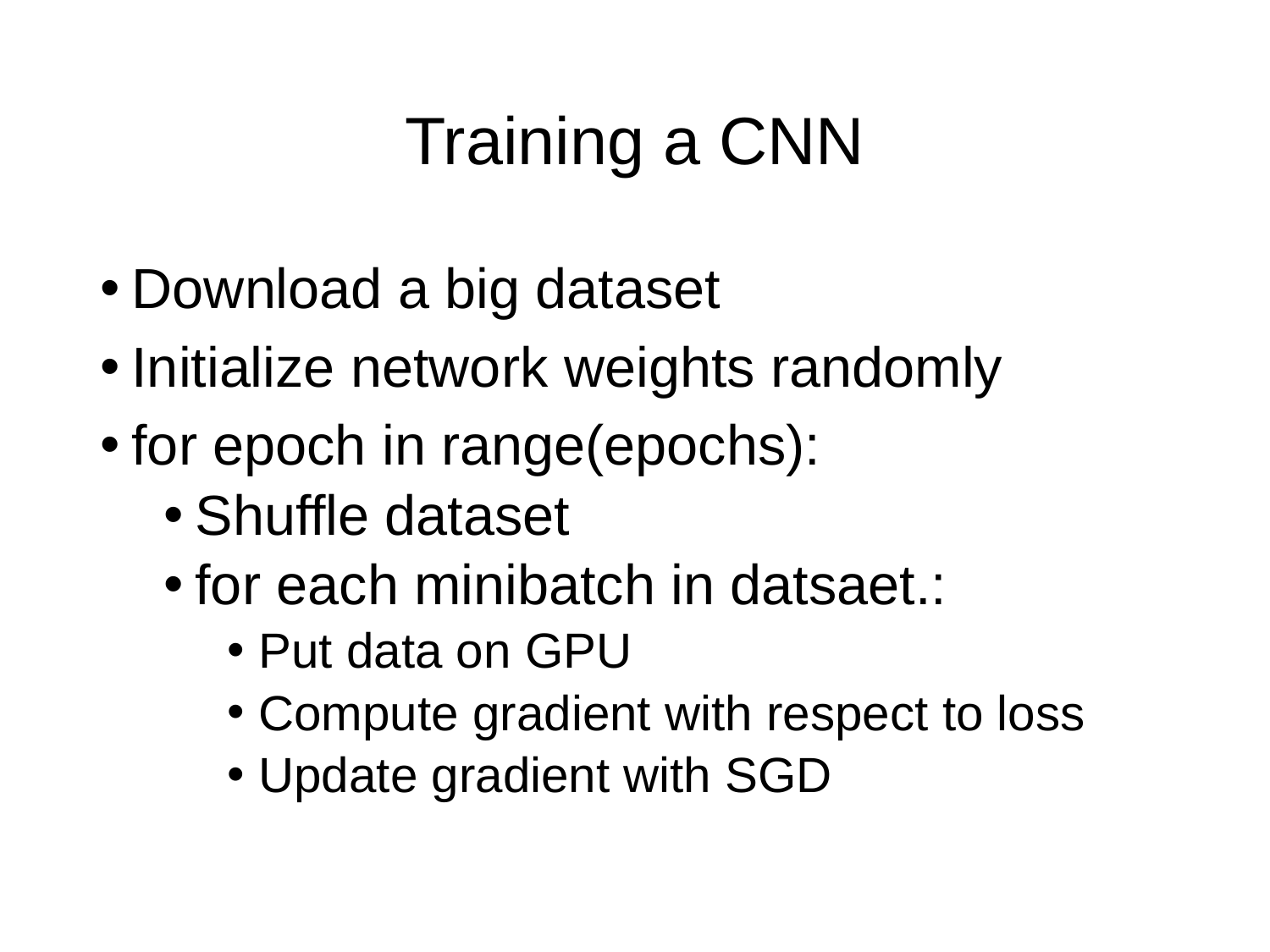

# Training a CNN
Download a big dataset
Initialize network weights randomly
for epoch in range(epochs):
Shuffle dataset
for each minibatch in datsaet.:
Put data on GPU
Compute gradient with respect to loss
Update gradient with SGD